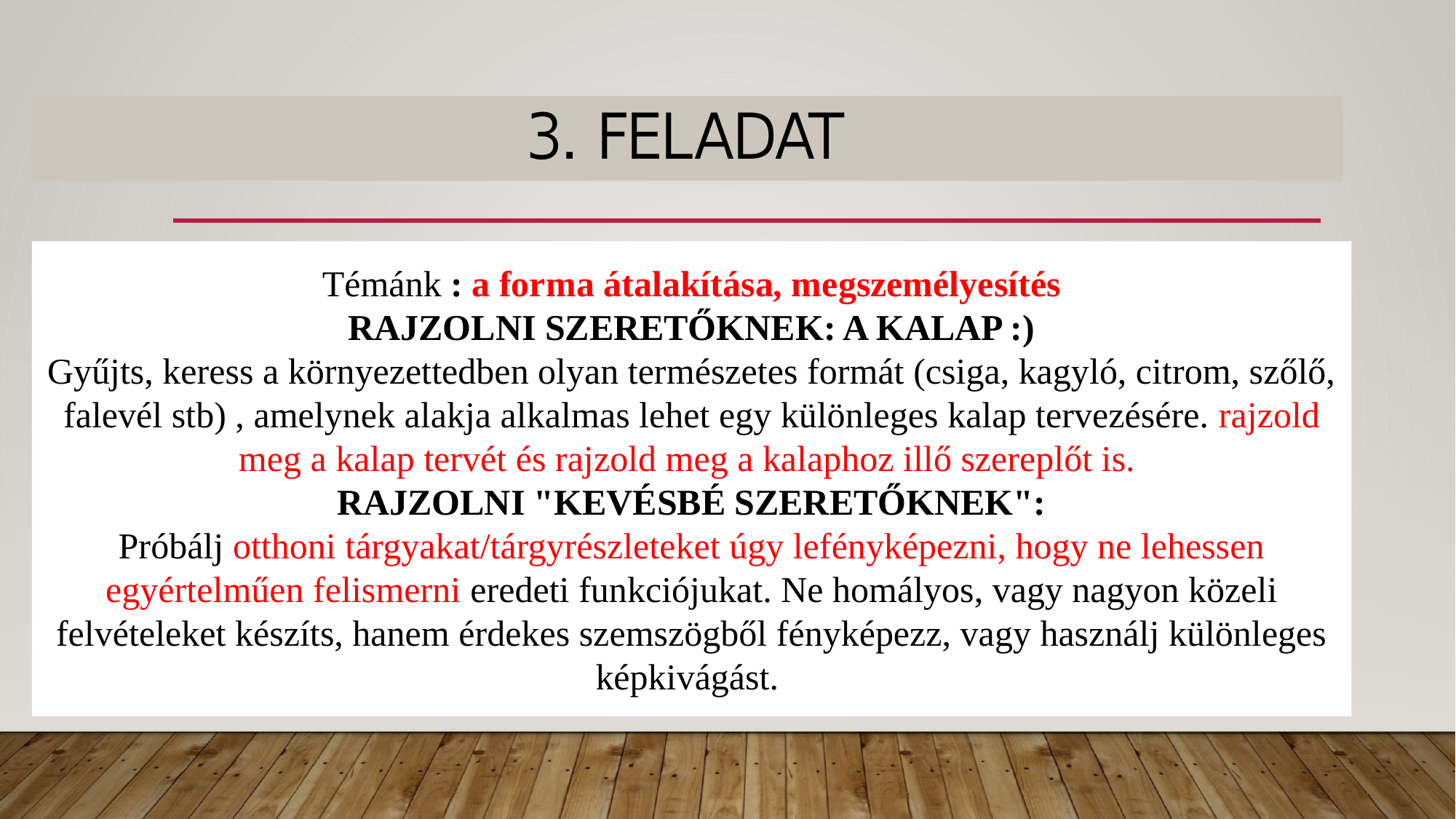

# 3. feladat
Témánk : a forma átalakítása, megszemélyesítés
RAJZOLNI SZERETŐKNEK: A KALAP :)
Gyűjts, keress a környezettedben olyan természetes formát (csiga, kagyló, citrom, szőlő, falevél stb) , amelynek alakja alkalmas lehet egy különleges kalap tervezésére. rajzold meg a kalap tervét és rajzold meg a kalaphoz illő szereplőt is.
RAJZOLNI "KEVÉSBÉ SZERETŐKNEK":
Próbálj otthoni tárgyakat/tárgyrészleteket úgy lefényképezni, hogy ne lehessen egyértelműen felismerni eredeti funkciójukat. Ne homályos, vagy nagyon közeli felvételeket készíts, hanem érdekes szemszögből fényképezz, vagy használj különleges képkivágást.